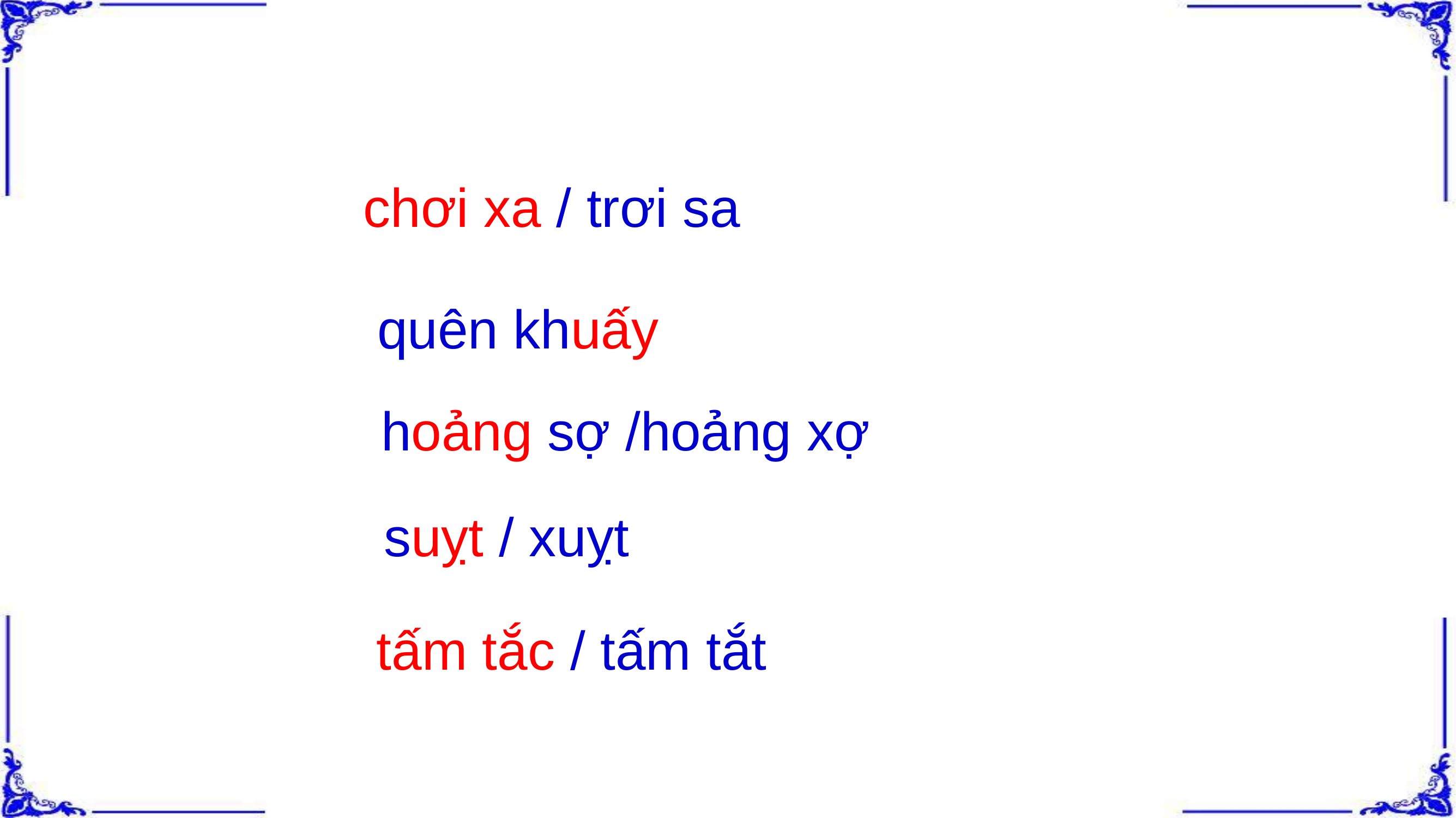

chơi xa / trơi sa
quên khuấy
hoảng sợ /hoảng xợ
suỵt / xuỵt
tấm tắc / tấm tắt